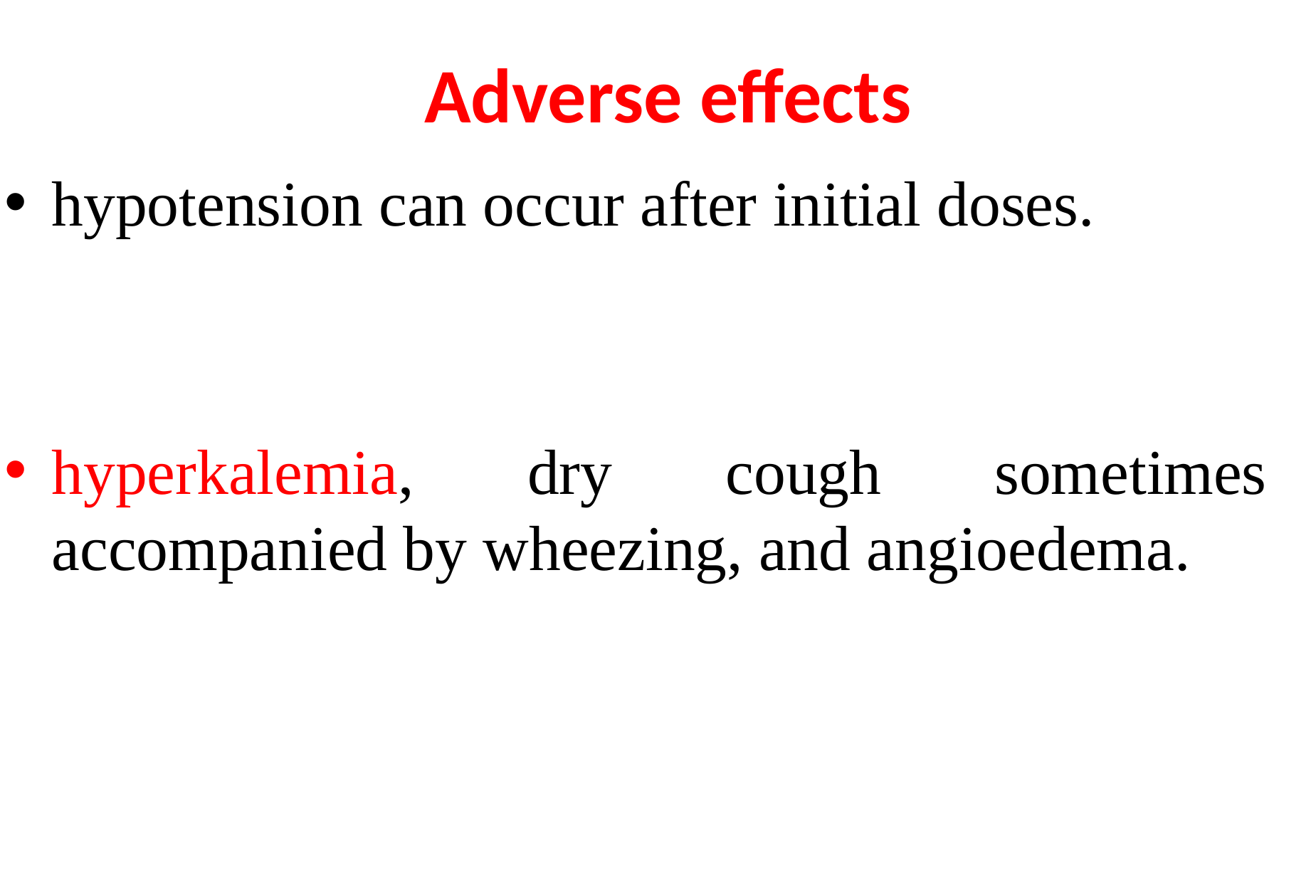

# Adverse effects
hypotension can occur after initial doses.

hyperkalemia, dry cough sometimes accompanied by wheezing, and angioedema.